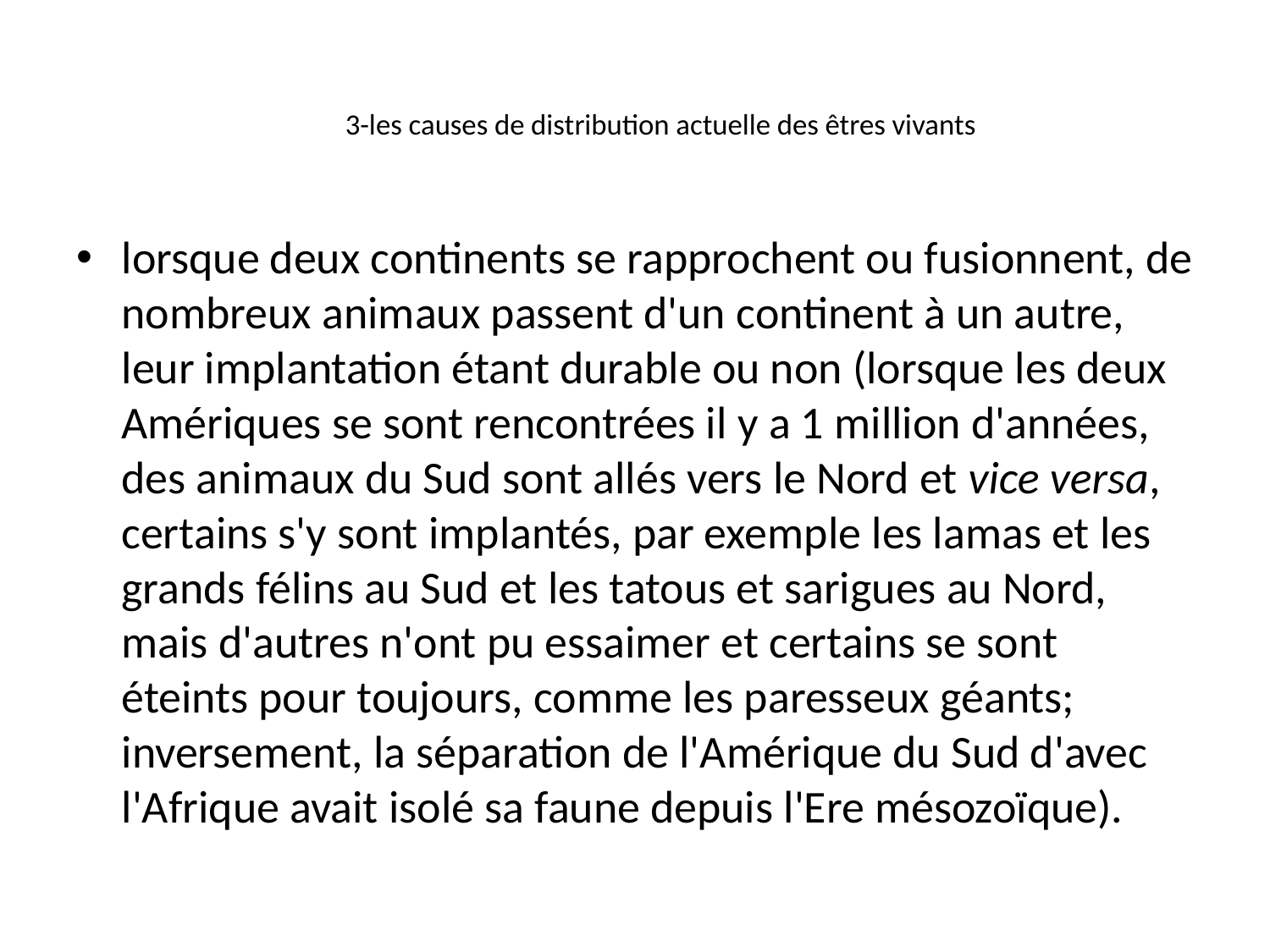

# 3-les causes de distribution actuelle des êtres vivants
lorsque deux continents se rapprochent ou fusionnent, de nombreux animaux passent d'un continent à un autre, leur implantation étant durable ou non (lorsque les deux Amériques se sont rencontrées il y a 1 million d'années, des animaux du Sud sont allés vers le Nord et vice versa, certains s'y sont implantés, par exemple les lamas et les grands félins au Sud et les tatous et sarigues au Nord, mais d'autres n'ont pu essaimer et certains se sont éteints pour toujours, comme les paresseux géants; inversement, la séparation de l'Amérique du Sud d'avec l'Afrique avait isolé sa faune depuis l'Ere mésozoïque).